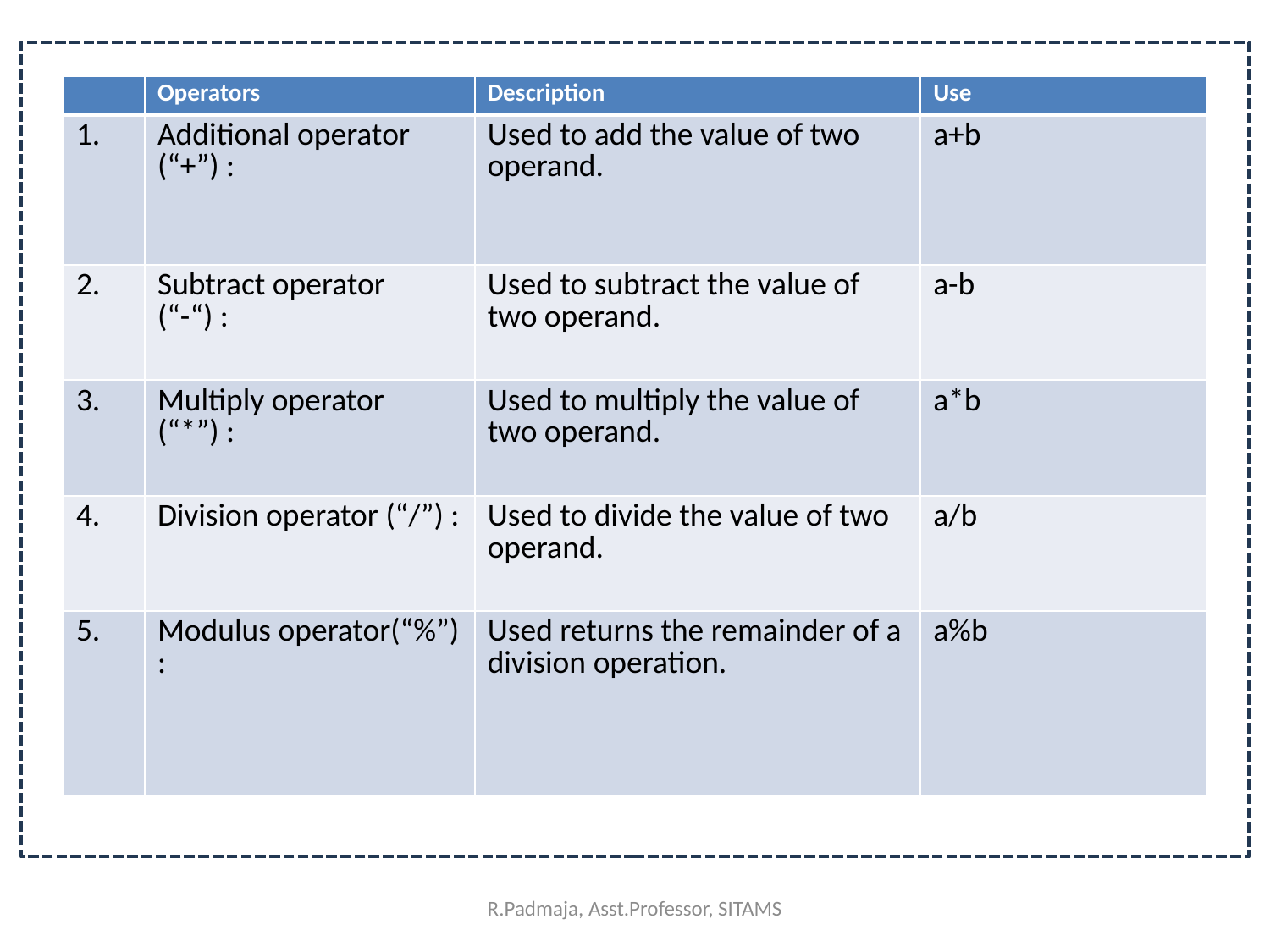

|  | Operators | Description | Use |
| --- | --- | --- | --- |
| 1. | Additional operator (“+”) : | Used to add the value of two operand. | a+b |
| 2. | Subtract operator (“-“) : | Used to subtract the value of two operand. | a-b |
| 3. | Multiply operator (“\*”) : | Used to multiply the value of two operand. | a\*b |
| 4. | Division operator (“/”) : | Used to divide the value of two operand. | a/b |
| 5. | Modulus operator(“%”) : | Used returns the remainder of a division operation. | a%b |
R.Padmaja, Asst.Professor, SITAMS